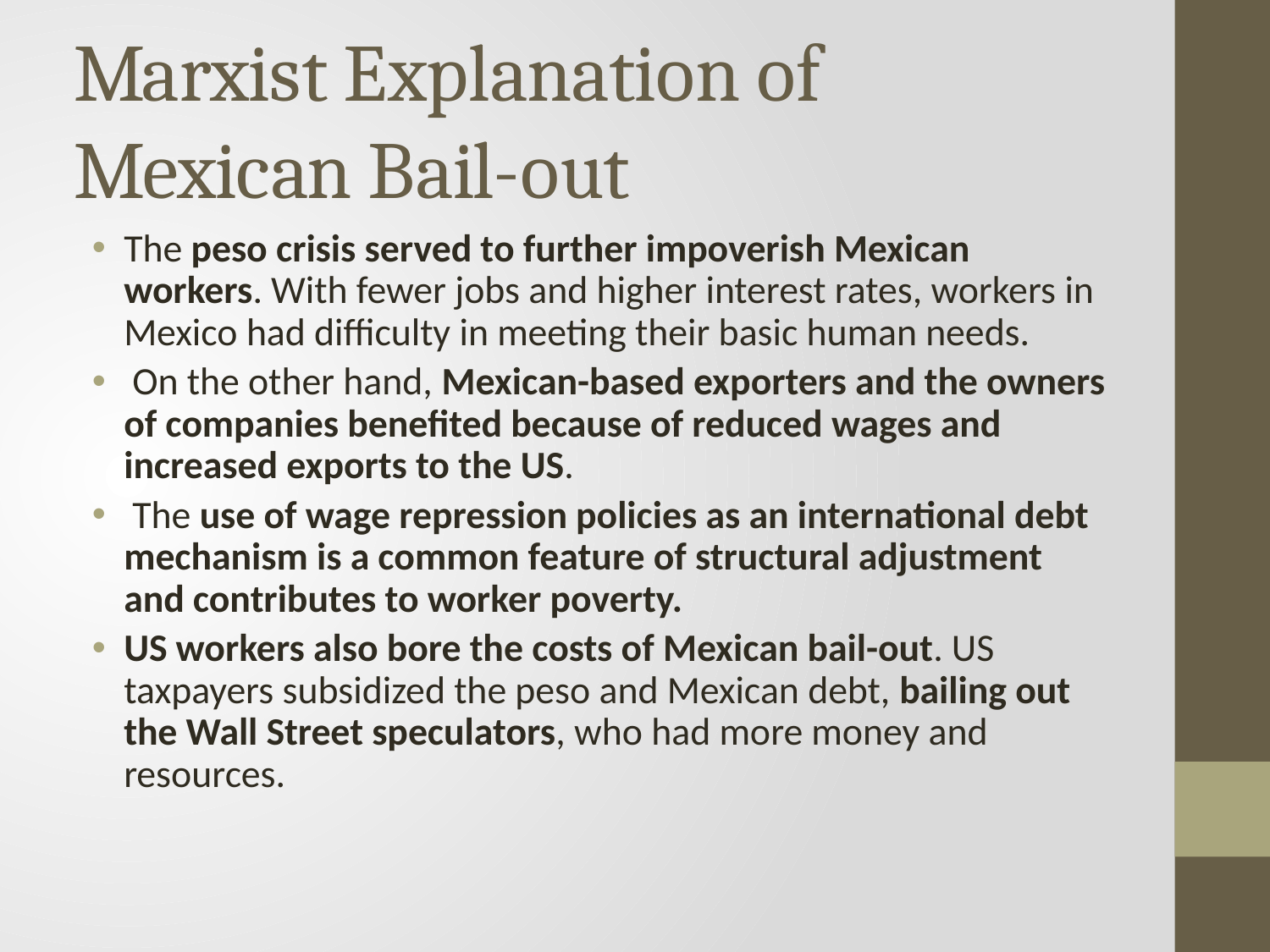

# Marxist Explanation of Mexican Bail-out
The peso crisis served to further impoverish Mexican workers. With fewer jobs and higher interest rates, workers in Mexico had difficulty in meeting their basic human needs.
 On the other hand, Mexican-based exporters and the owners of companies benefited because of reduced wages and increased exports to the US.
 The use of wage repression policies as an international debt mechanism is a common feature of structural adjustment and contributes to worker poverty.
US workers also bore the costs of Mexican bail-out. US taxpayers subsidized the peso and Mexican debt, bailing out the Wall Street speculators, who had more money and resources.